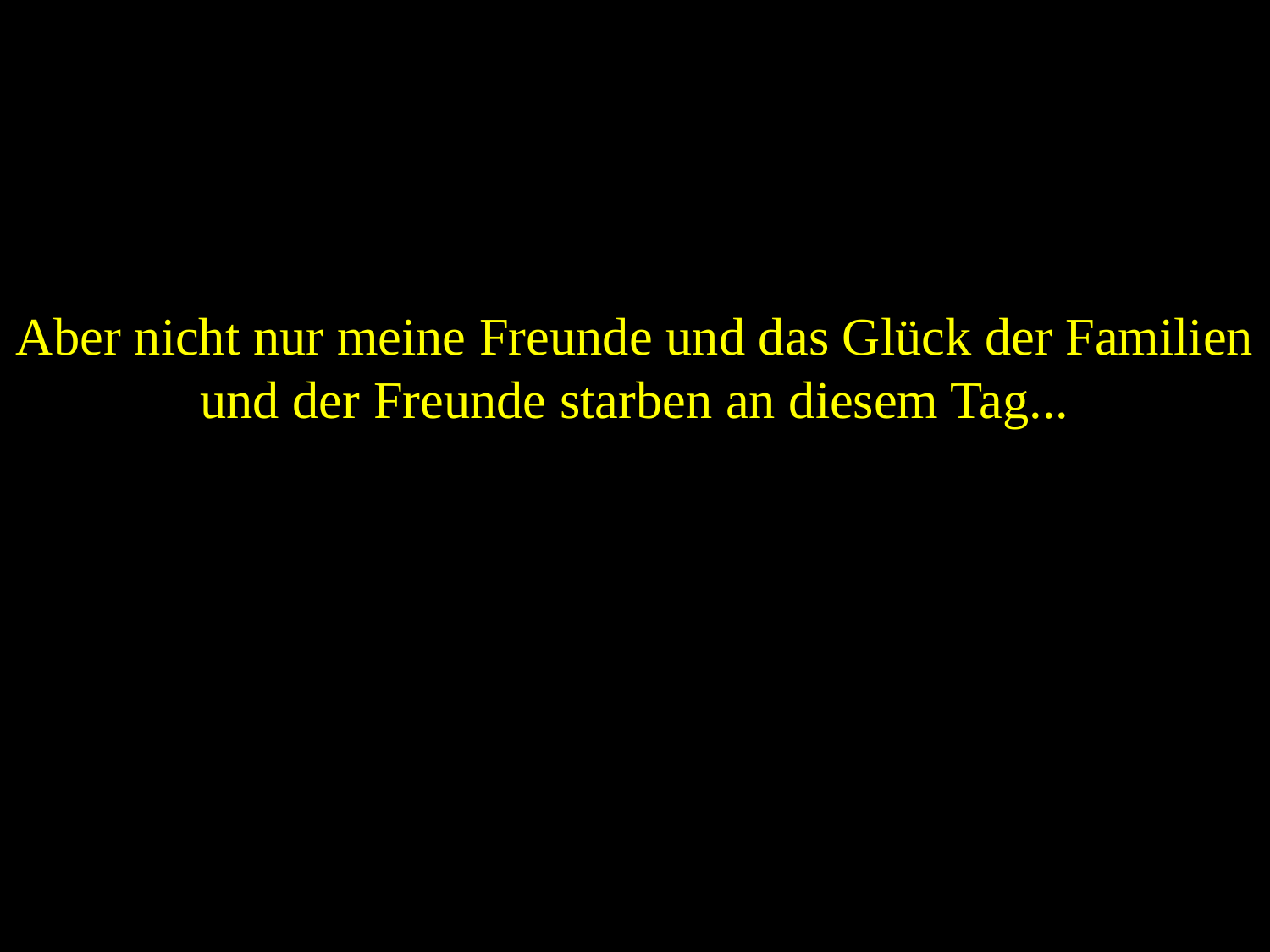

Aber nicht nur meine Freunde und das Glück der Familien und der Freunde starben an diesem Tag...